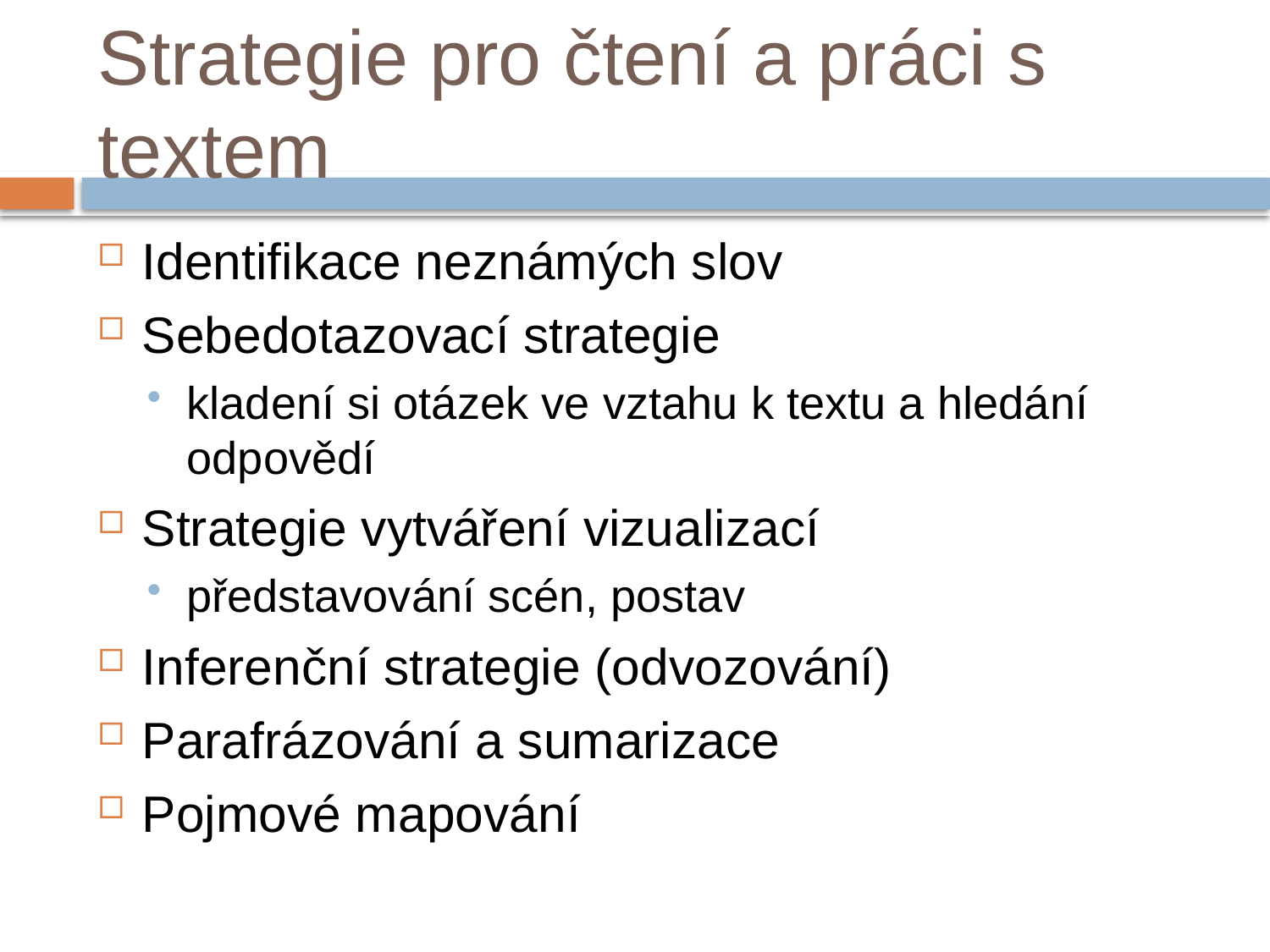

# Strategie pro čtení a práci s textem
Identifikace neznámých slov
Sebedotazovací strategie
kladení si otázek ve vztahu k textu a hledání odpovědí
Strategie vytváření vizualizací
představování scén, postav
Inferenční strategie (odvozování)
Parafrázování a sumarizace
Pojmové mapování